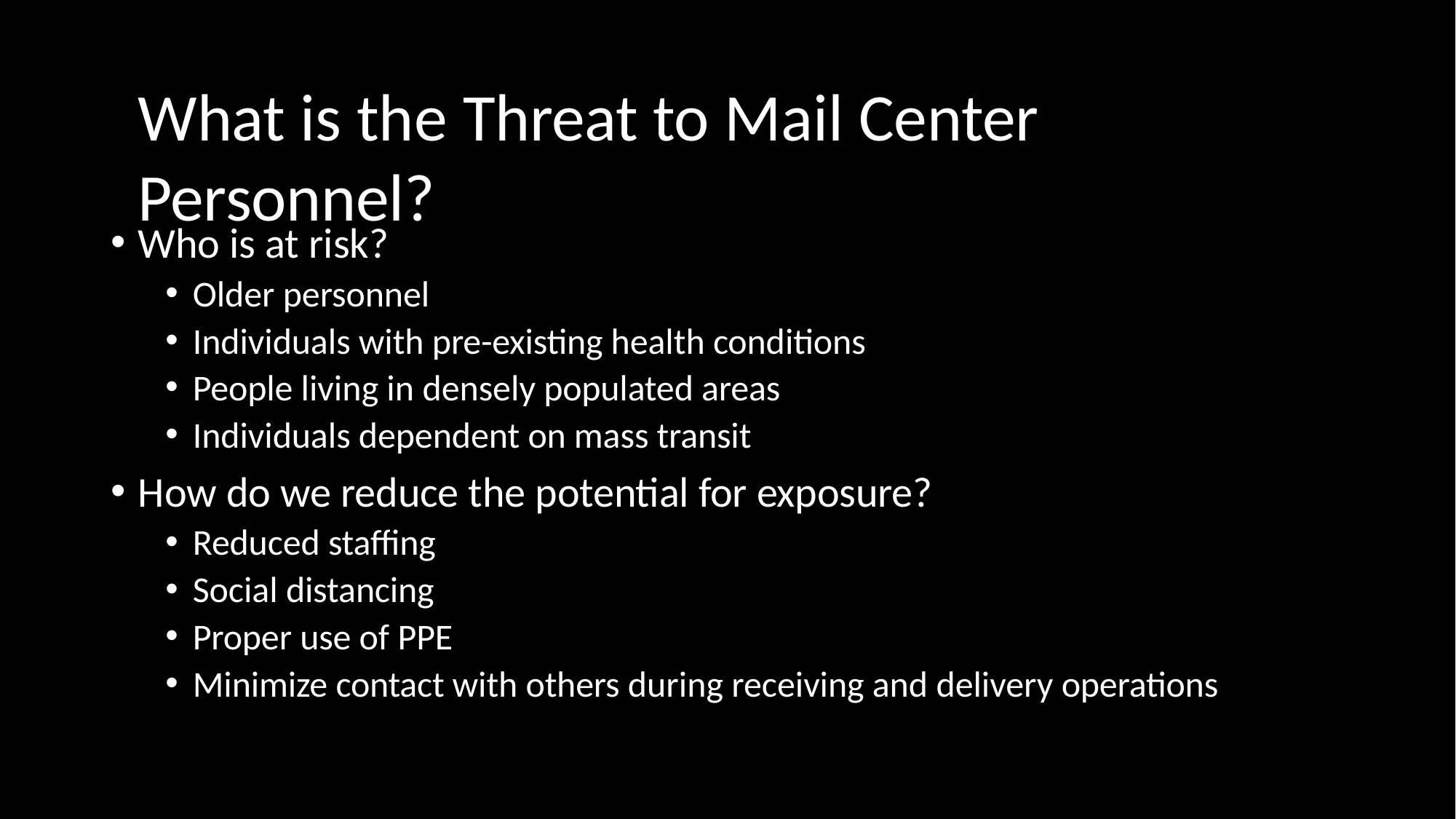

# What is the Threat to Mail Center Personnel?
Who is at risk?
Older personnel
Individuals with pre-existing health conditions
People living in densely populated areas
Individuals dependent on mass transit
How do we reduce the potential for exposure?
Reduced staffing
Social distancing
Proper use of PPE
Minimize contact with others during receiving and delivery operations